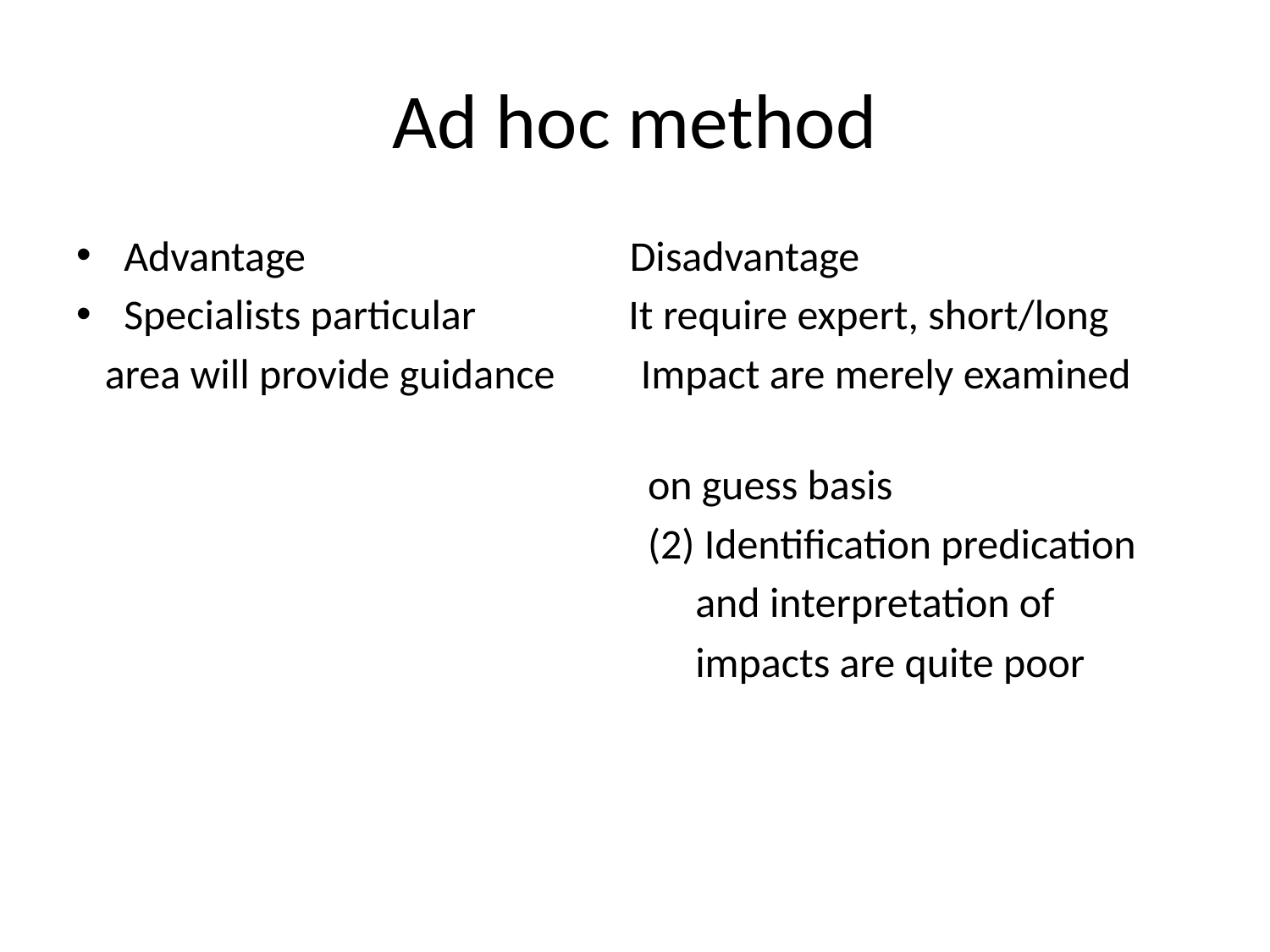

# Ad hoc method
Advantage                                  Disadvantage
Specialists particular                It require expert, short/long
   area will provide guidance         Impact are merely examined
                                                            on guess basis
                                                            (2) Identification predication
                                                                 and interpretation of
                                                                 impacts are quite poor